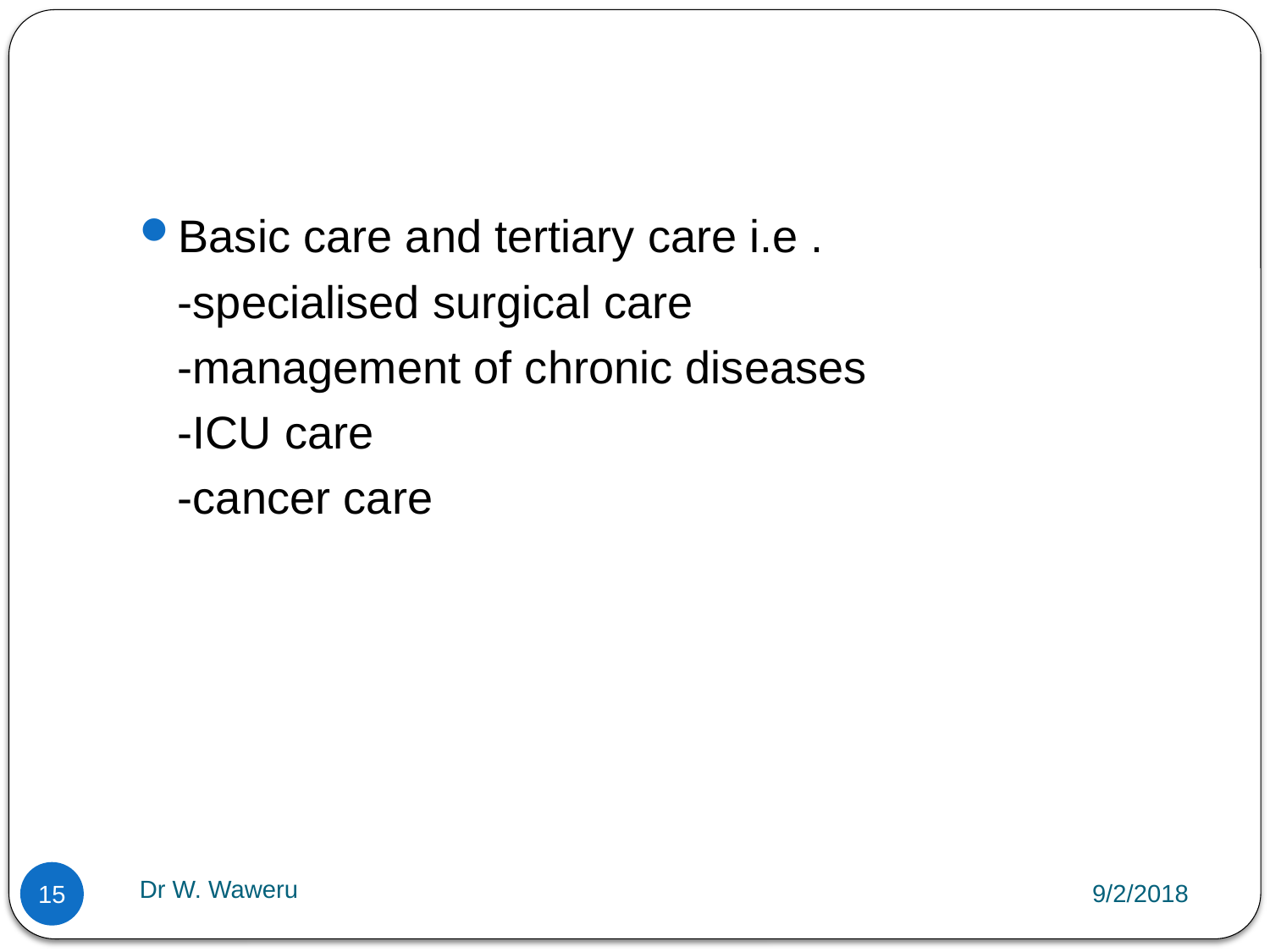

#
Basic care and tertiary care i.e .
	-specialised surgical care
	-management of chronic diseases
	-ICU care
	-cancer care

Dr W. Waweru
9/2/2018
15